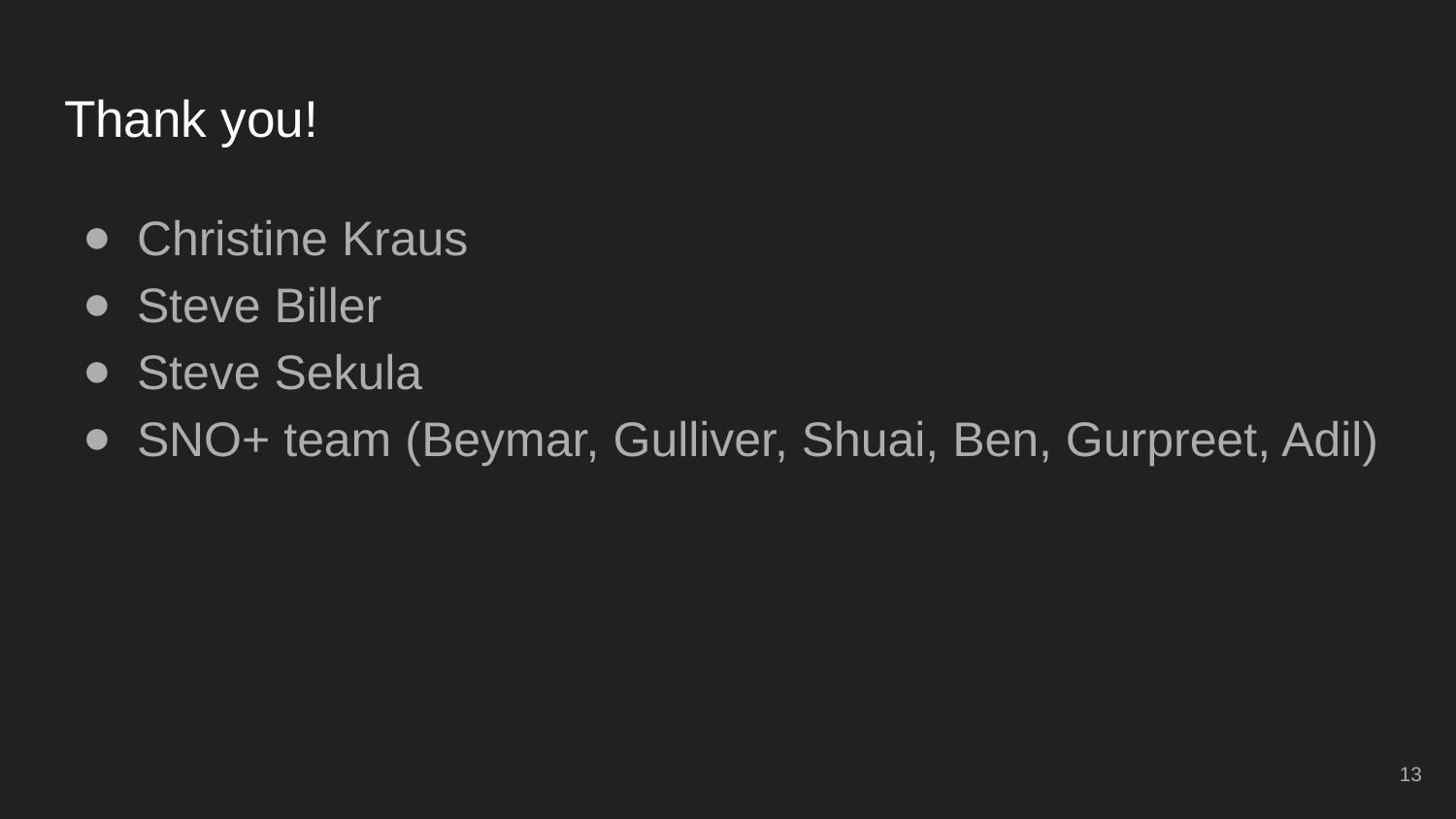

# Thank you!
Christine Kraus
Steve Biller
Steve Sekula
SNO+ team (Beymar, Gulliver, Shuai, Ben, Gurpreet, Adil)
13